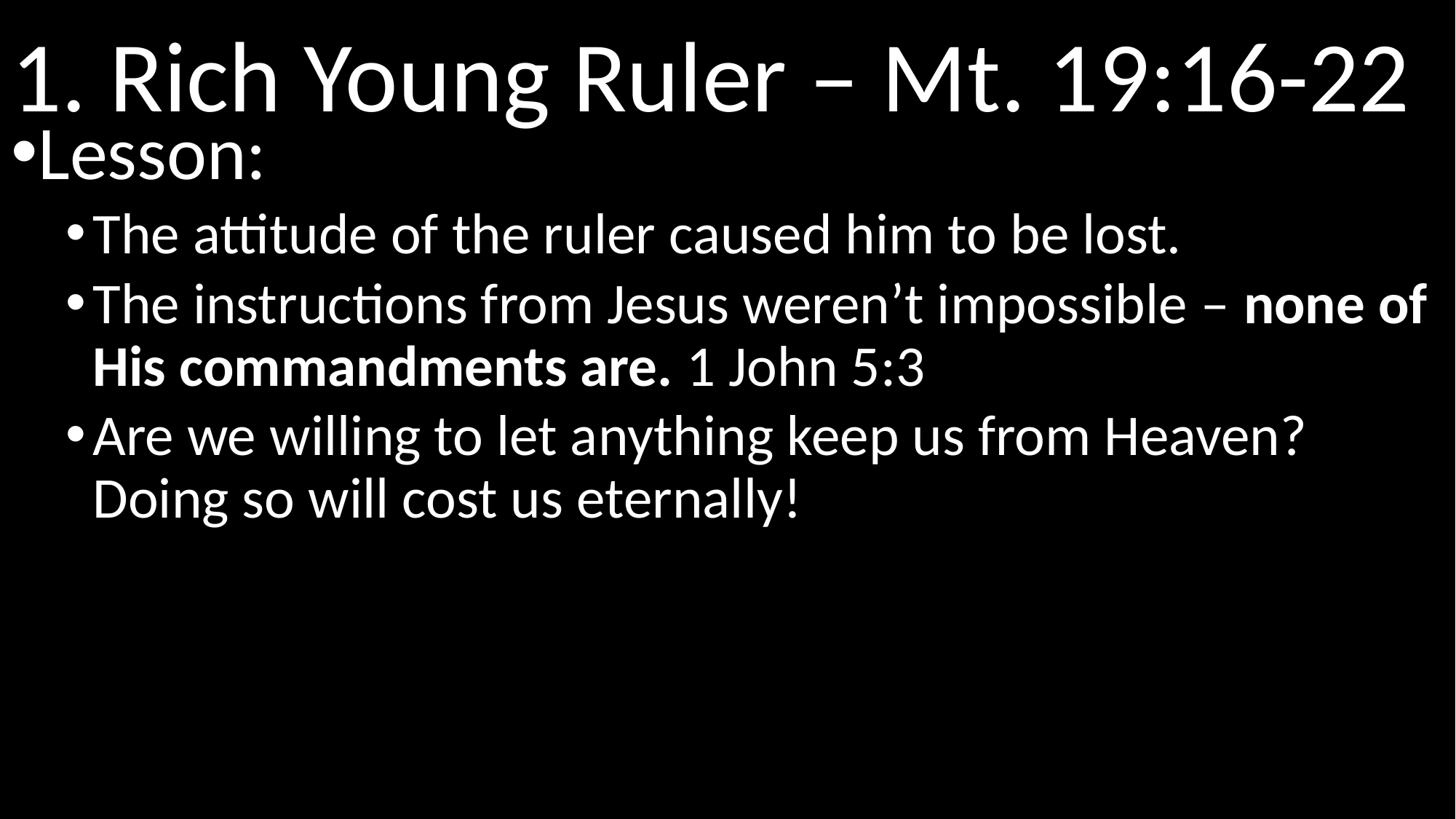

# 1. Rich Young Ruler – Mt. 19:16-22
Lesson:
The attitude of the ruler caused him to be lost.
The instructions from Jesus weren’t impossible – none of His commandments are. 1 John 5:3
Are we willing to let anything keep us from Heaven? Doing so will cost us eternally!